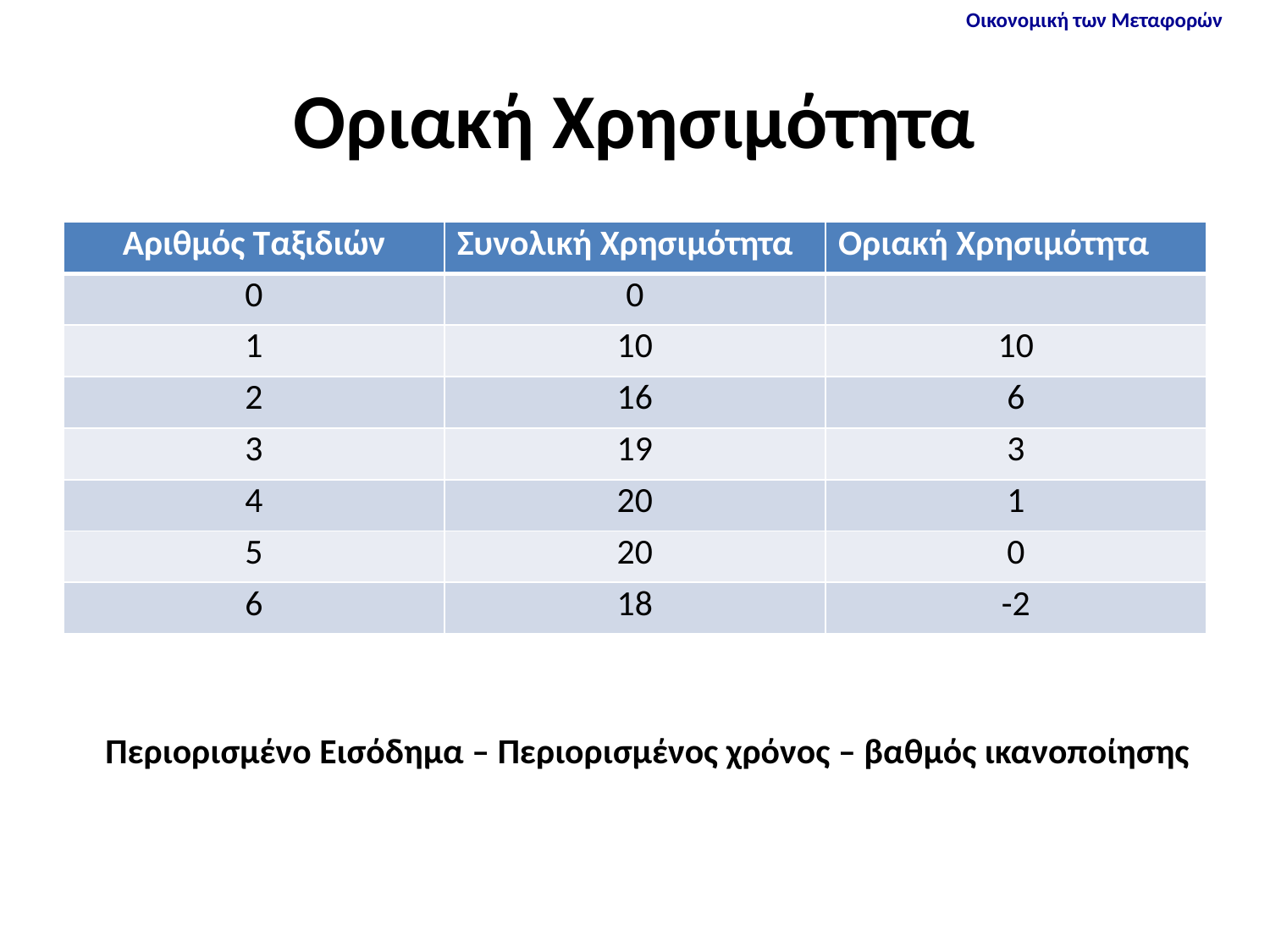

# Οριακή Χρησιμότητα
| Αριθμός Ταξιδιών | Συνολική Χρησιμότητα | Οριακή Χρησιμότητα |
| --- | --- | --- |
| 0 | 0 |  |
| 1 | 10 | 10 |
| 2 | 16 | 6 |
| 3 | 19 | 3 |
| 4 | 20 | 1 |
| 5 | 20 | 0 |
| 6 | 18 | -2 |
Περιορισμένο Εισόδημα – Περιορισμένος χρόνος – βαθμός ικανοποίησης